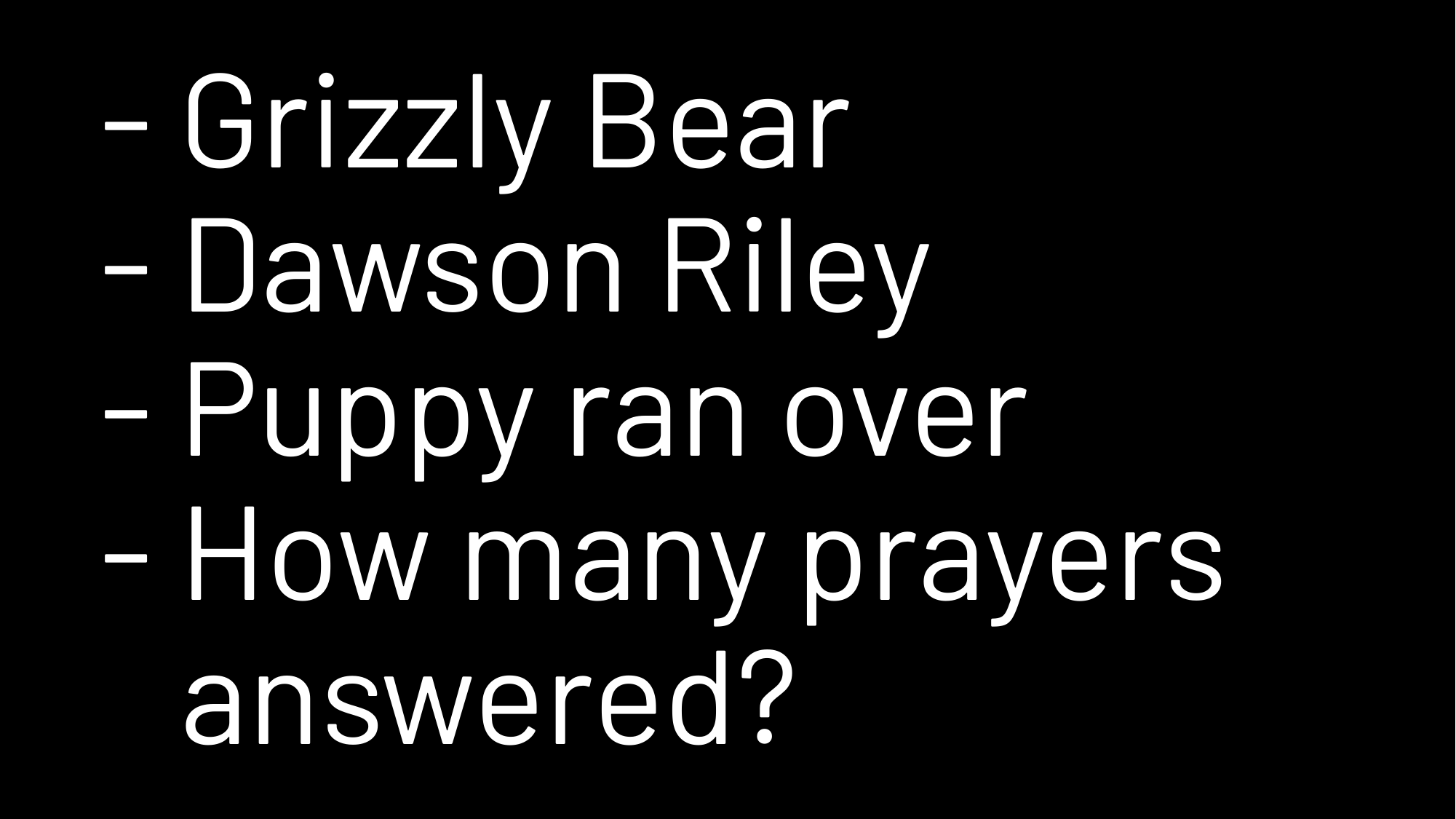

# - Grizzly Bear - Dawson Riley - Puppy ran over - How many prayers answered?